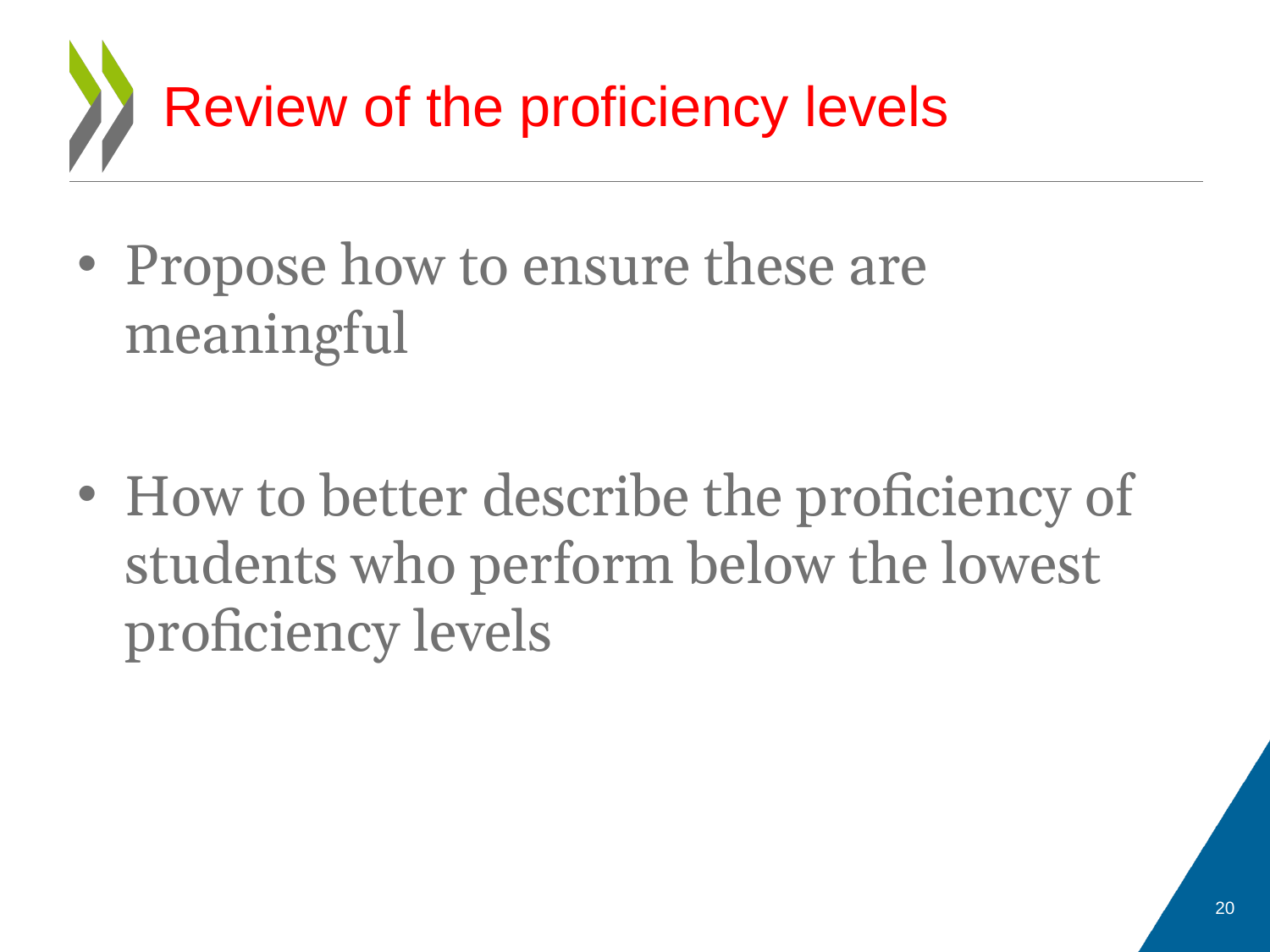

# Review of the proficiency levels
Propose how to ensure these are meaningful

How to better describe the proficiency of students who perform below the lowest proficiency levels
20